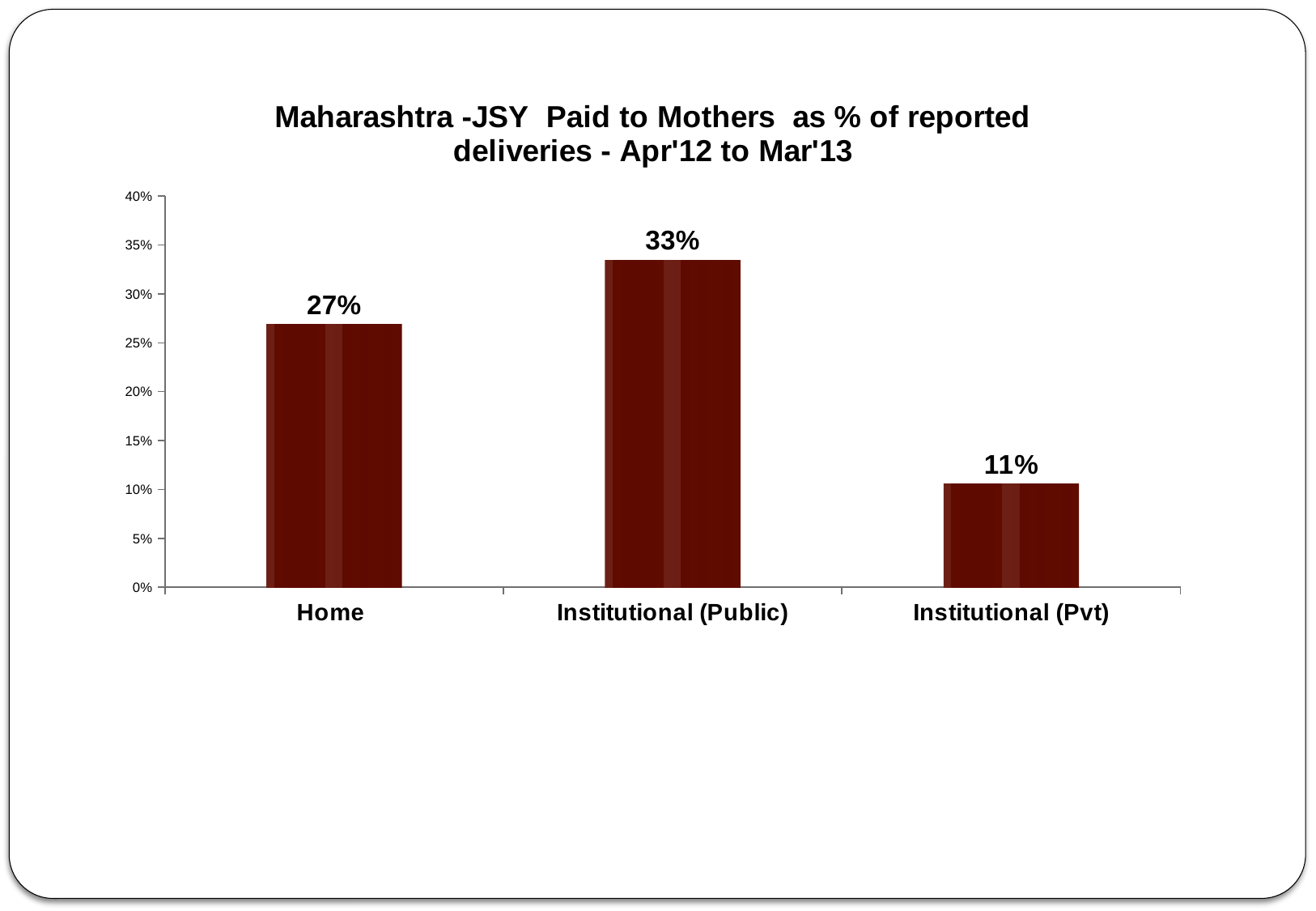

### Chart: Maharashtra -JSY  Paid to Mothers  as % of reported deliveries - Apr'12 to Mar'13

| Category | Maharshtra -JSY  Paid to Mothers  as % of reported deliveries - Apr'12 to Mar'13 |
|---|---|
| Home  | 0.26859701752097725 |
| Institutional (Public) | 0.3346218258752467 |
| Institutional (Pvt) | 0.10583595130514196 |
#